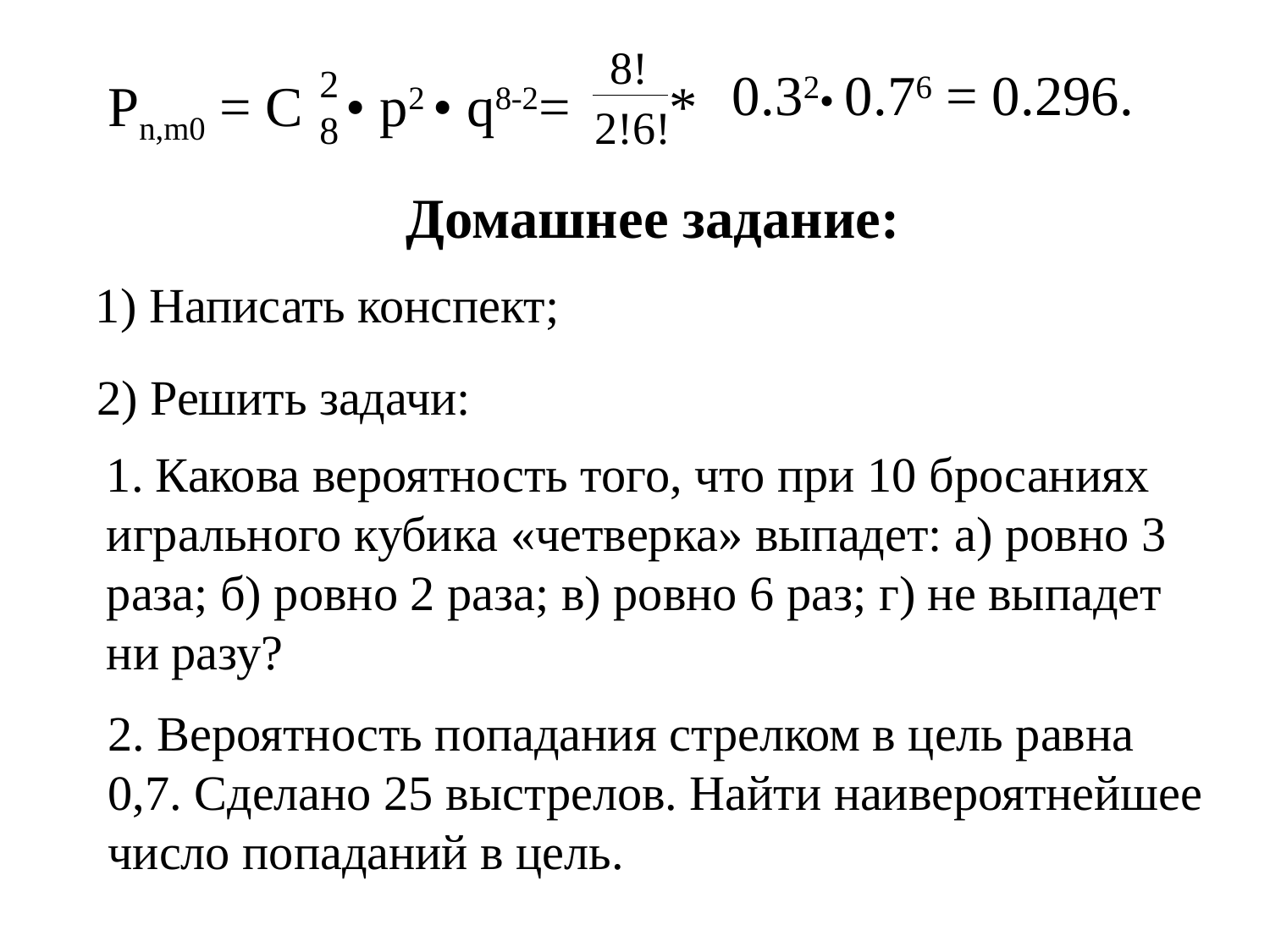

8!
2!6!
2
8
0.32• 0.76 = 0.296.
Pn,m0 = C   • p2 • q8-2=       *
Домашнее задание:

1) Написать конспект;

2) Решить задачи:

1. Какова вероятность того, что при 10 бросаниях игрального кубика «четверка» выпадет: а) ровно 3 раза; б) ровно 2 раза; в) ровно 6 раз; г) не выпадет ни разу?
2. Вероятность попадания стрелком в цель равна 0,7. Сделано 25 выстрелов. Найти наивероятнейшее число попаданий в цель.